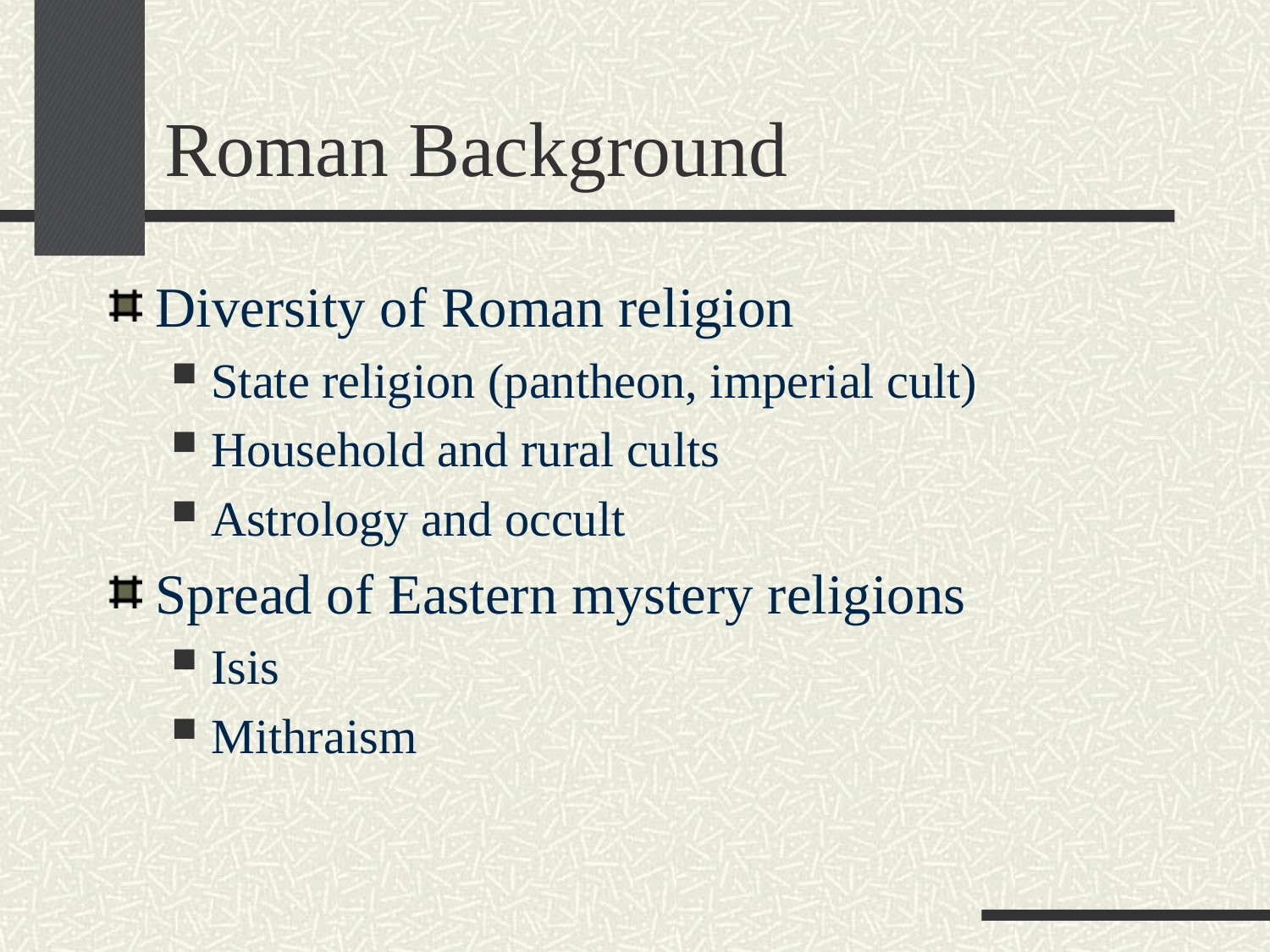

# Roman Background
Diversity of Roman religion
State religion (pantheon, imperial cult)
Household and rural cults
Astrology and occult
Spread of Eastern mystery religions
Isis
Mithraism